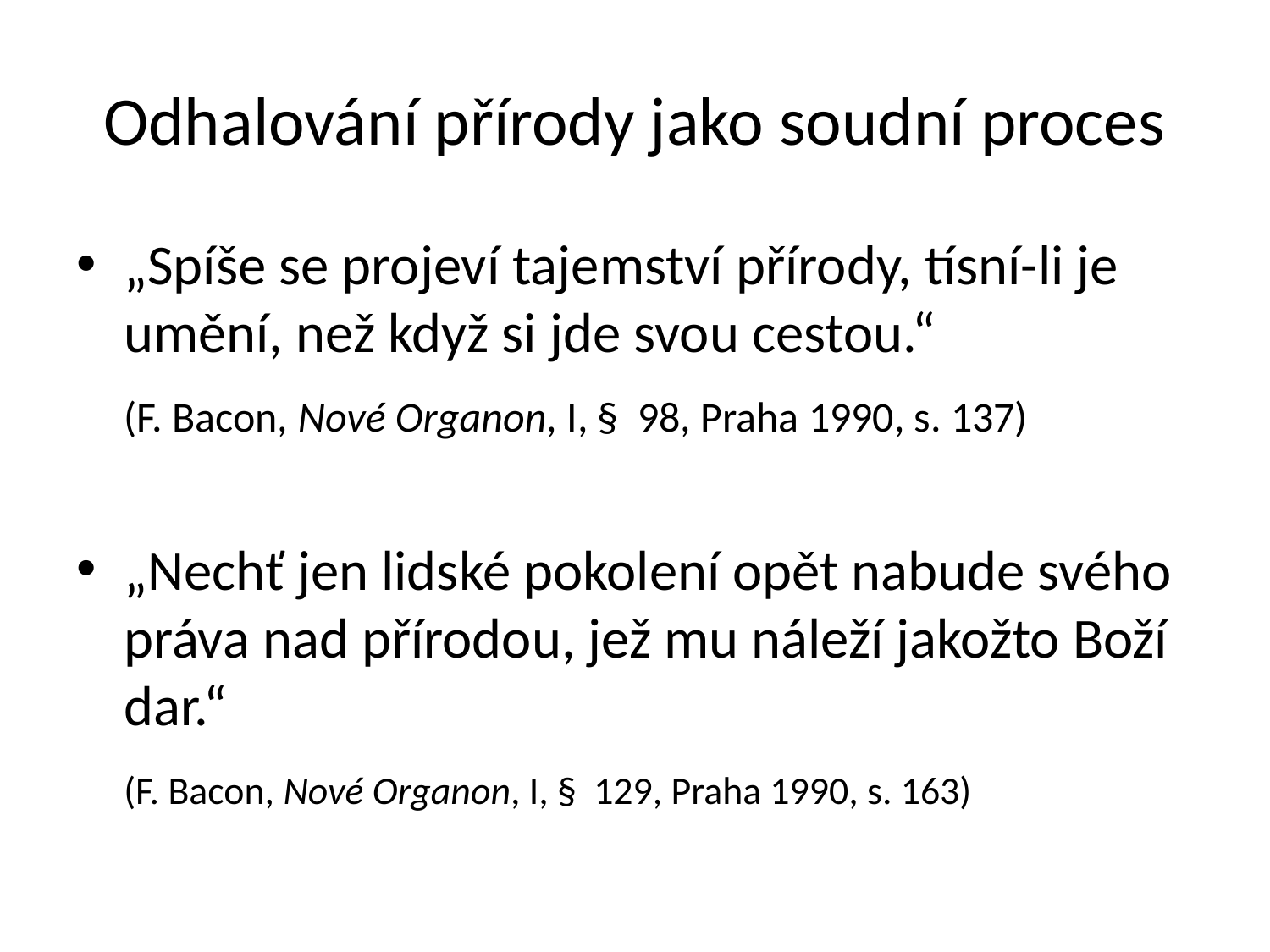

# Odhalování přírody jako soudní proces
„Spíše se projeví tajemství přírody, tísní-li je umění, než když si jde svou cestou.“
	(F. Bacon, Nové Organon, I, §  98, Praha 1990, s. 137)

„Nechť jen lidské pokolení opět nabude svého práva nad přírodou, jež mu náleží jakožto Boží dar.“
	(F. Bacon, Nové Organon, I, §  129, Praha 1990, s. 163)